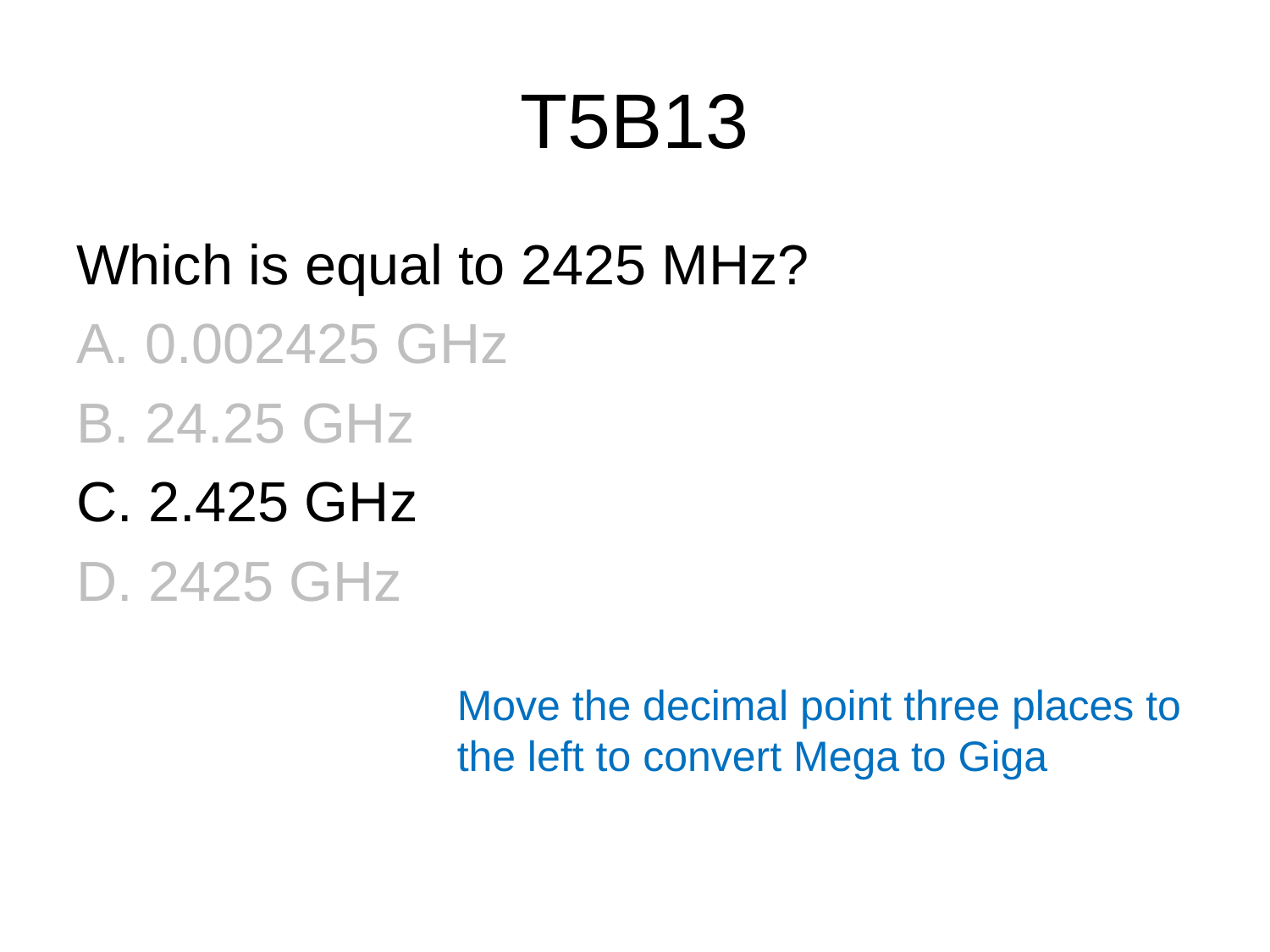

# T5B13
Which is equal to 2425 MHz?
A. 0.002425 GHz
B. 24.25 GHz
C. 2.425 GHz
D. 2425 GHz
Move the decimal point three places to the left to convert Mega to Giga